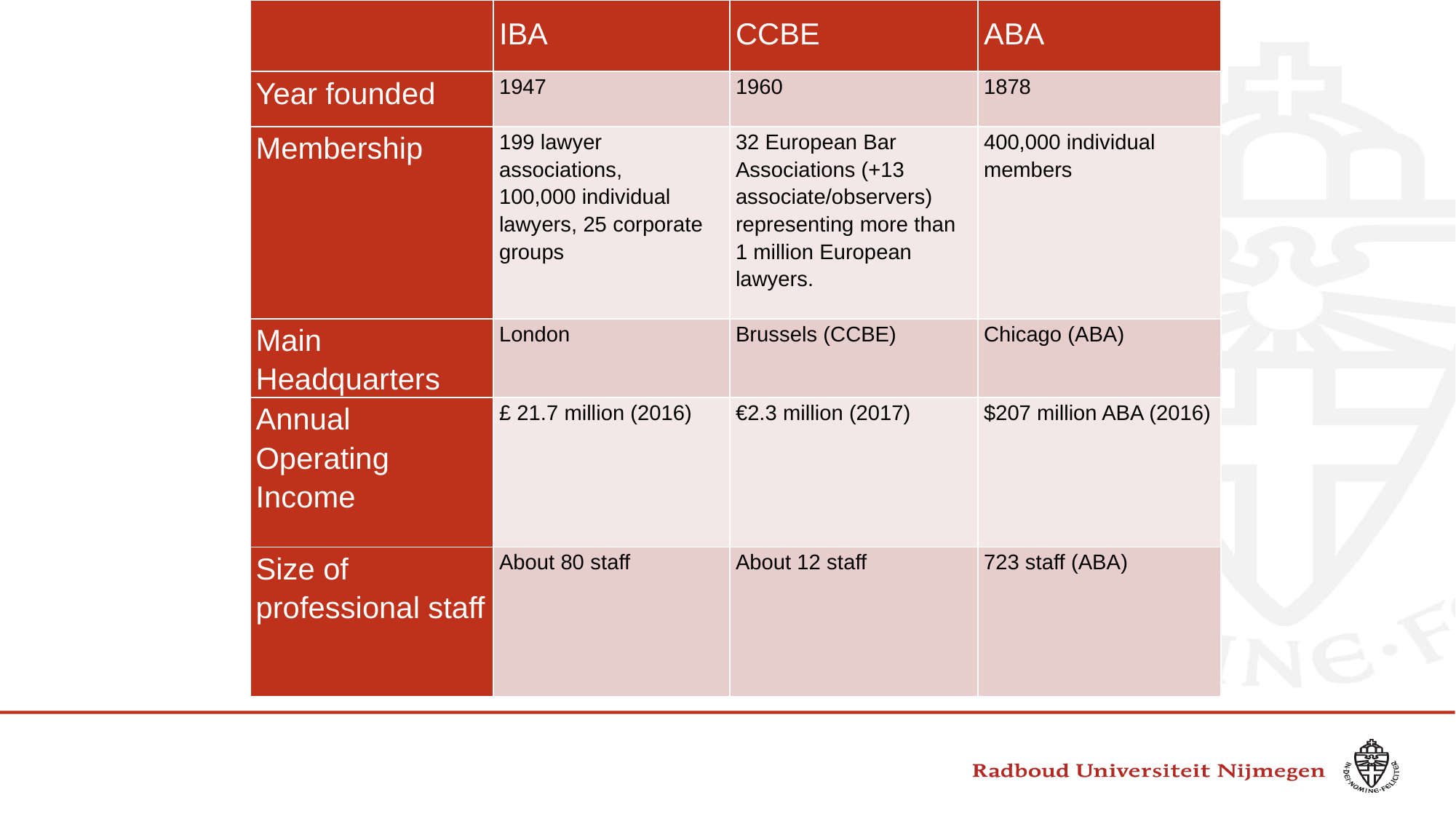

|  | IBA | CCBE | ABA |
| --- | --- | --- | --- |
| Year founded | 1947 | 1960 | 1878 |
| Membership | 199 lawyer associations, 100,000 individual lawyers, 25 corporate groups | 32 European Bar Associations (+13 associate/observers) representing more than 1 million European lawyers. | 400,000 individual members |
| Main Headquarters | London | Brussels (CCBE) | Chicago (ABA) |
| Annual Operating Income | £ 21.7 million (2016) | €2.3 million (2017) | $207 million ABA (2016) |
| Size of professional staff | About 80 staff | About 12 staff | 723 staff (ABA) |
#